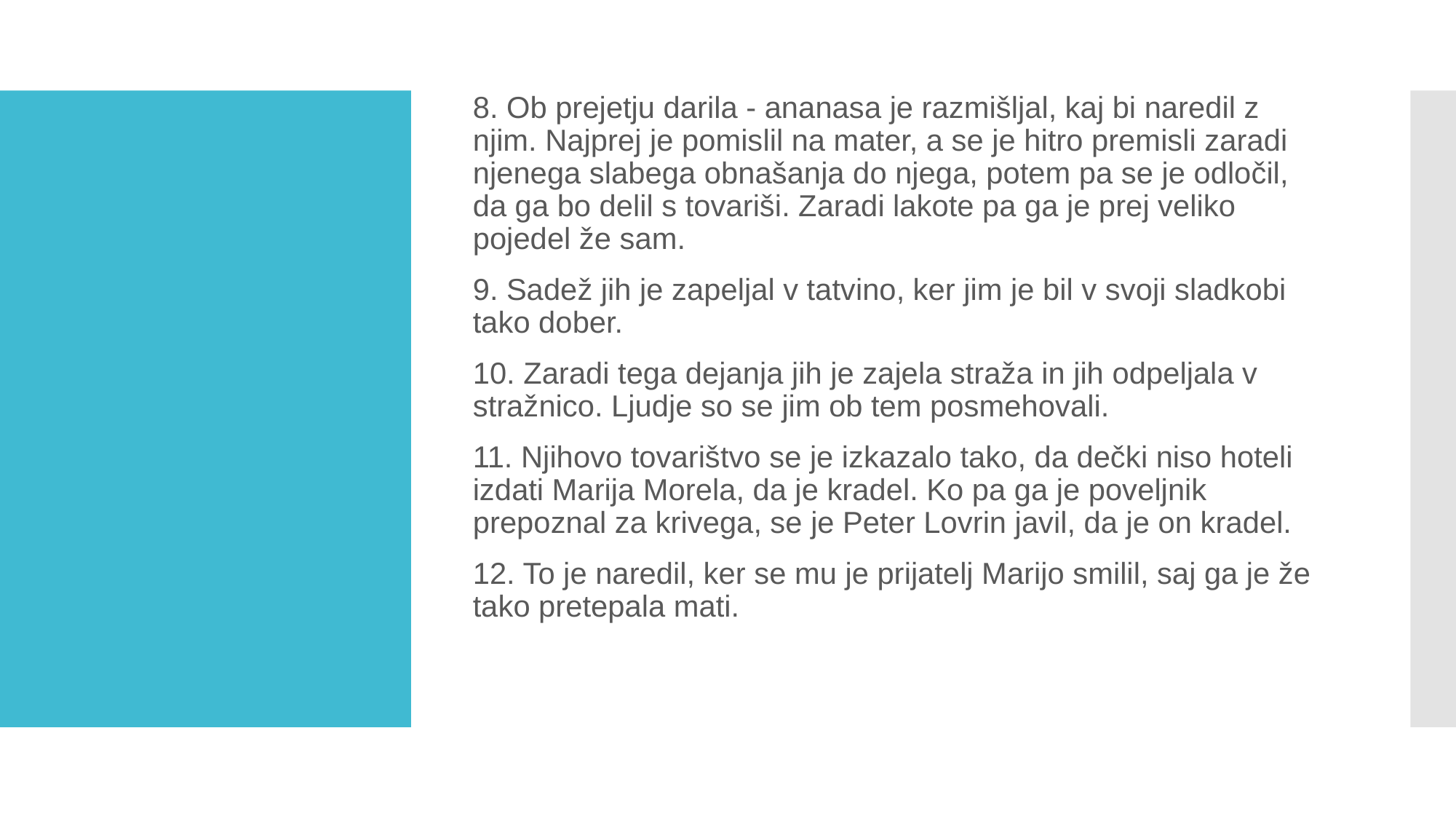

8. Ob prejetju darila - ananasa je razmišljal, kaj bi naredil z njim. Najprej je pomislil na mater, a se je hitro premisli zaradi njenega slabega obnašanja do njega, potem pa se je odločil, da ga bo delil s tovariši. Zaradi lakote pa ga je prej veliko pojedel že sam.
9. Sadež jih je zapeljal v tatvino, ker jim je bil v svoji sladkobi tako dober.
10. Zaradi tega dejanja jih je zajela straža in jih odpeljala v stražnico. Ljudje so se jim ob tem posmehovali.
11. Njihovo tovarištvo se je izkazalo tako, da dečki niso hoteli izdati Marija Morela, da je kradel. Ko pa ga je poveljnik prepoznal za krivega, se je Peter Lovrin javil, da je on kradel.
12. To je naredil, ker se mu je prijatelj Marijo smilil, saj ga je že tako pretepala mati.

#